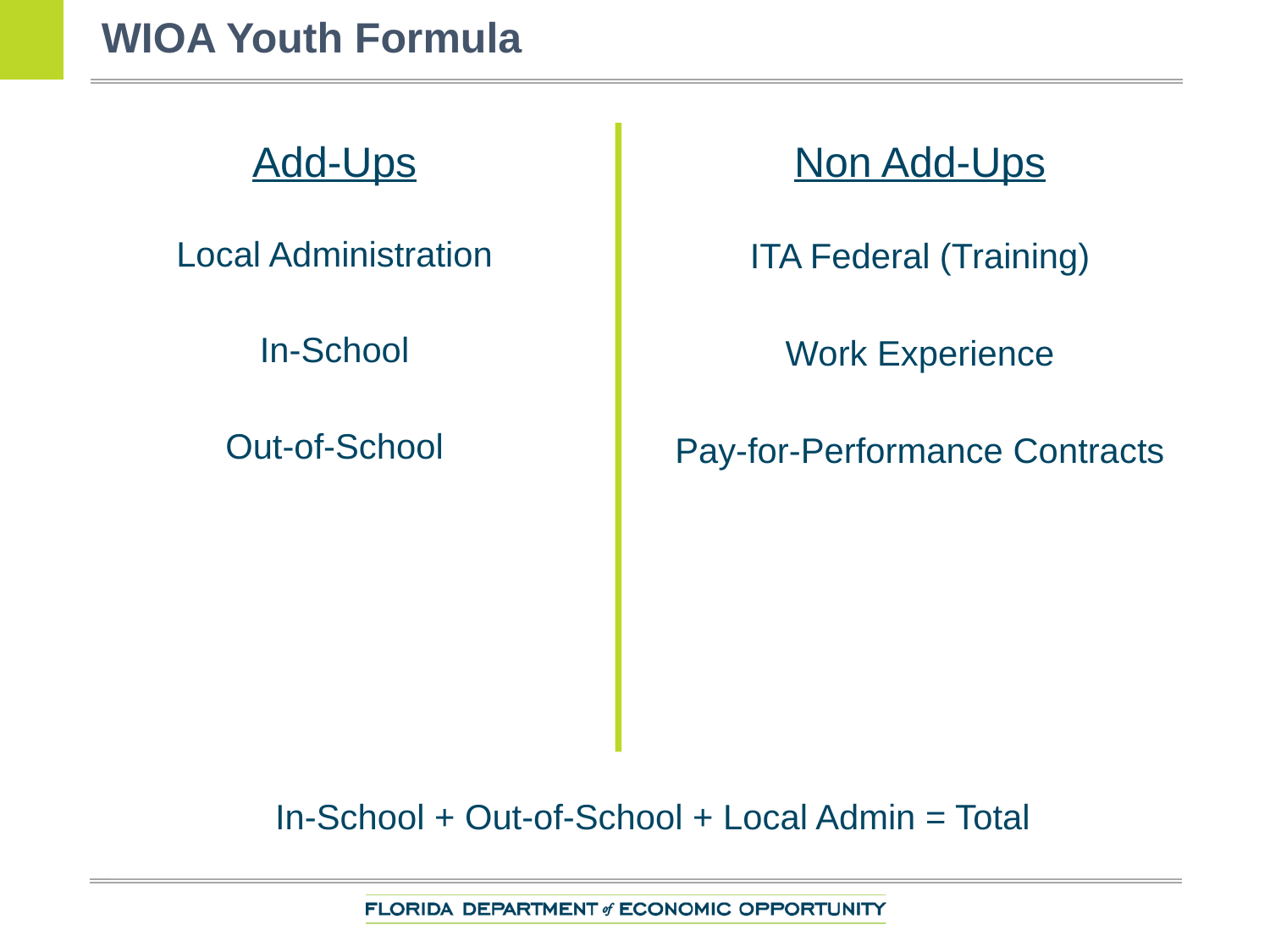

# WIOA Youth Formula

Add-Ups

Local Administration

In-School

Out-of-School

Non Add-Ups

ITA Federal (Training)

Work Experience

Pay-for-Performance Contracts
In-School + Out-of-School + Local Admin = Total